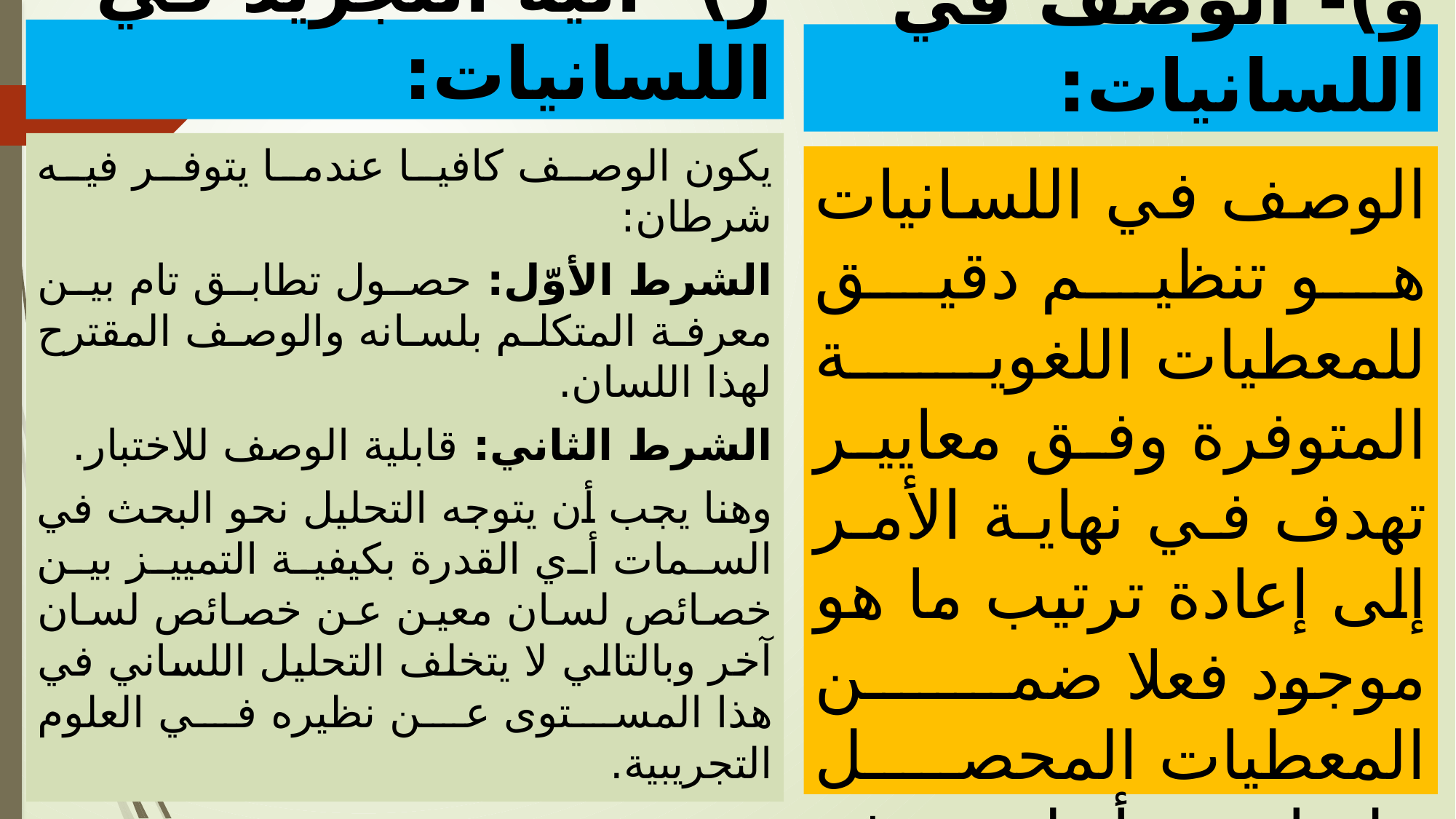

ز)- آلية التجريد في اللسانيات:
و)- الوصف في اللسانيات:
يكون الوصف كافيا عندما يتوفر فيه شرطان:
الشرط الأوّل: حصول تطابق تام بين معرفة المتكلم بلسانه والوصف المقترح لهذا اللسان.
الشرط الثاني: قابلية الوصف للاختبار.
وهنا يجب أن يتوجه التحليل نحو البحث في السمات أي القدرة بكيفية التمييز بين خصائص لسان معين عن خصائص لسان آخر وبالتالي لا يتخلف التحليل اللساني في هذا المستوى عن نظيره في العلوم التجريبية.
الوصف في اللسانيات هو تنظيم دقيق للمعطيات اللغوية المتوفرة وفق معايير تهدف في نهاية الأمر إلى إعادة ترتيب ما هو موجود فعلا ضمن المعطيات المحصل عليها، من أجل معرفة الظواهر التي تمت ملاحظتها معرفة مضبوطة ودقيقة.